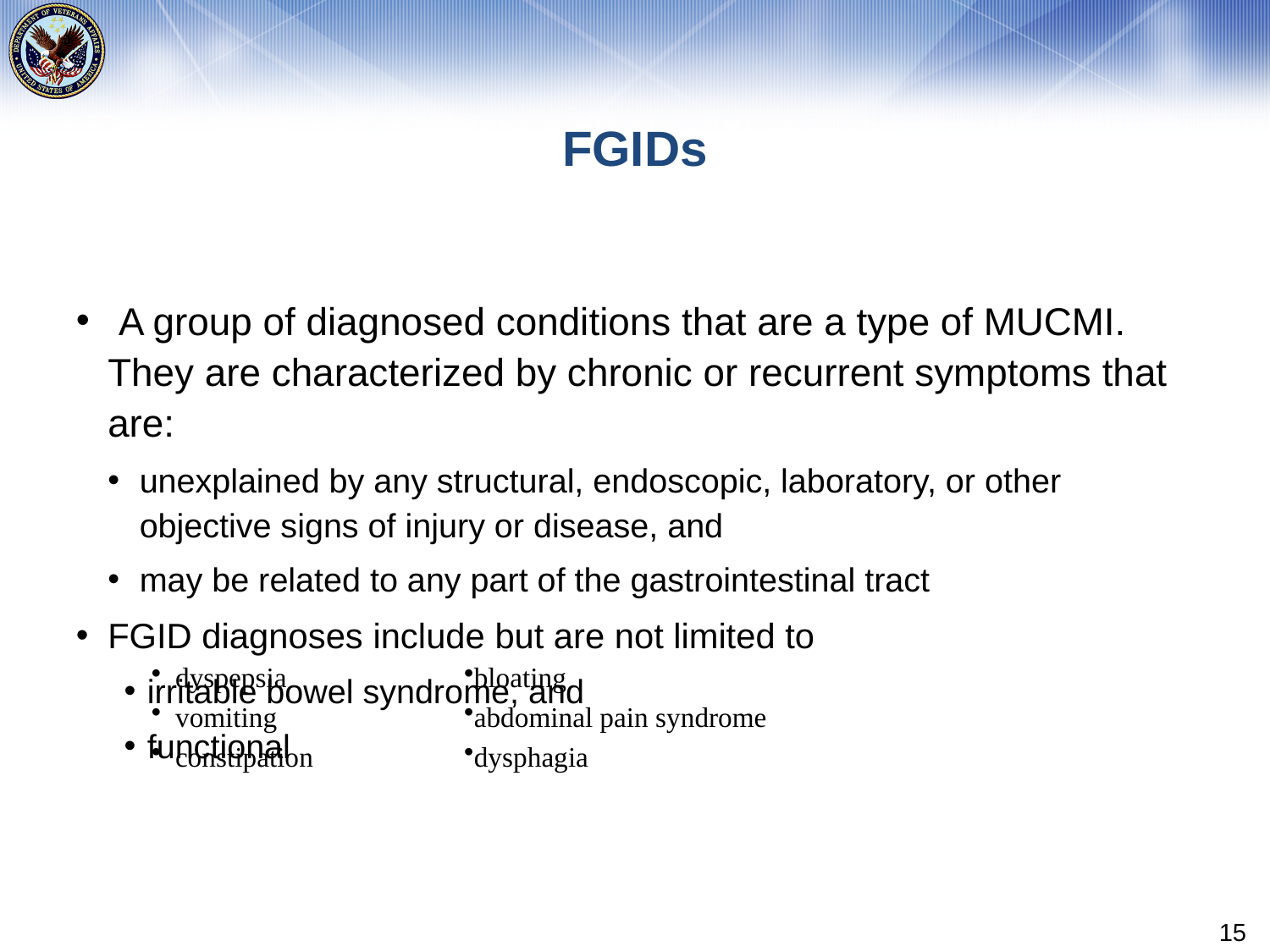

# FGIDs
 A group of diagnosed conditions that are a type of MUCMI.  They are characterized by chronic or recurrent symptoms that are:
unexplained by any structural, endoscopic, laboratory, or other objective signs of injury or disease, and
may be related to any part of the gastrointestinal tract
FGID diagnoses include but are not limited to
irritable bowel syndrome, and
functional
dyspepsia
vomiting
constipation
bloating
abdominal pain syndrome
dysphagia

15